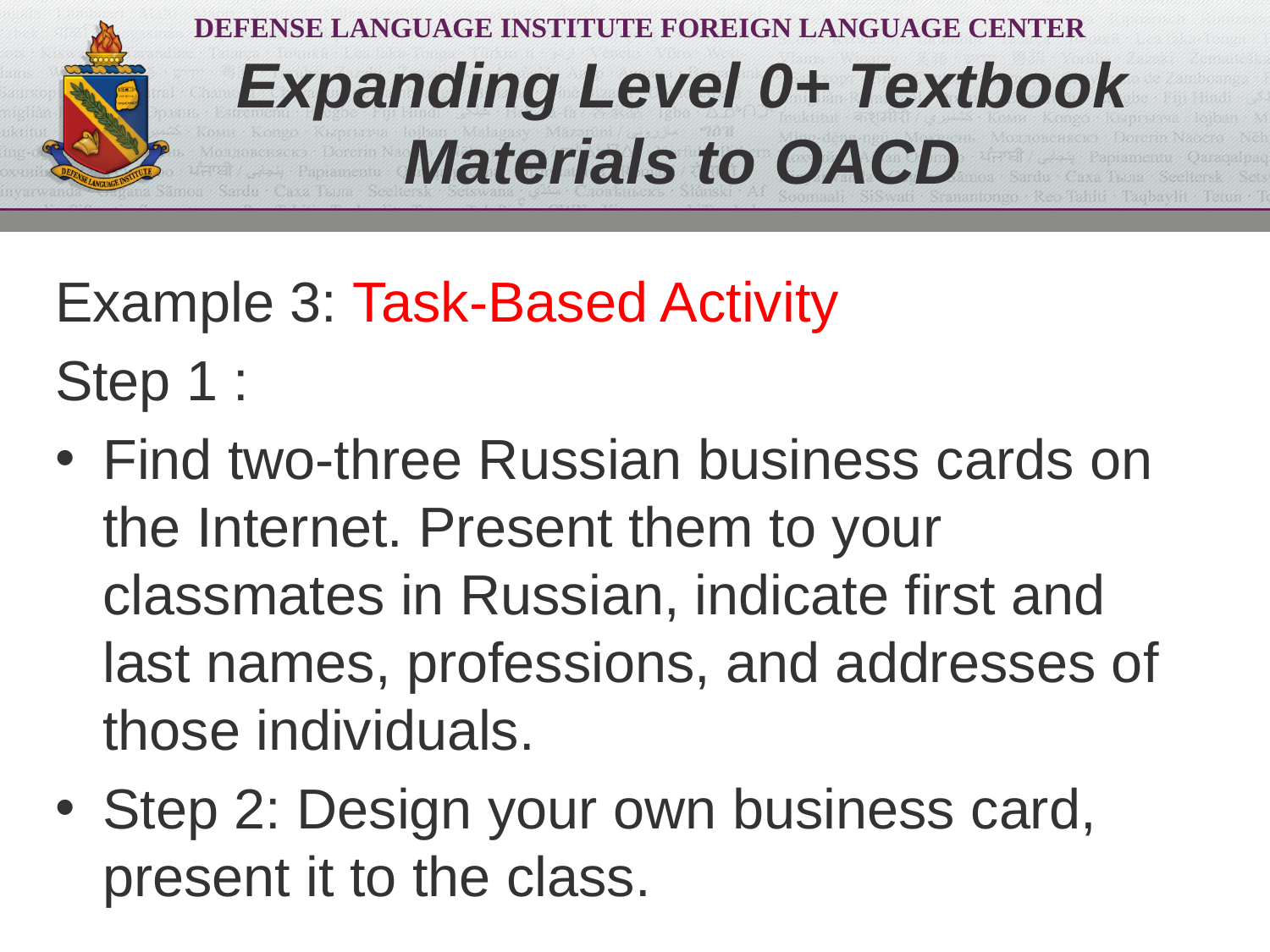

# Expanding Level 0+ Textbook Materials to OACD

Example 3: Task-Based Activity
Step 1 :
Find two-three Russian business cards on the Internet. Present them to your classmates in Russian, indicate first and last names, professions, and addresses of those individuals.
Step 2: Design your own business card, present it to the class.